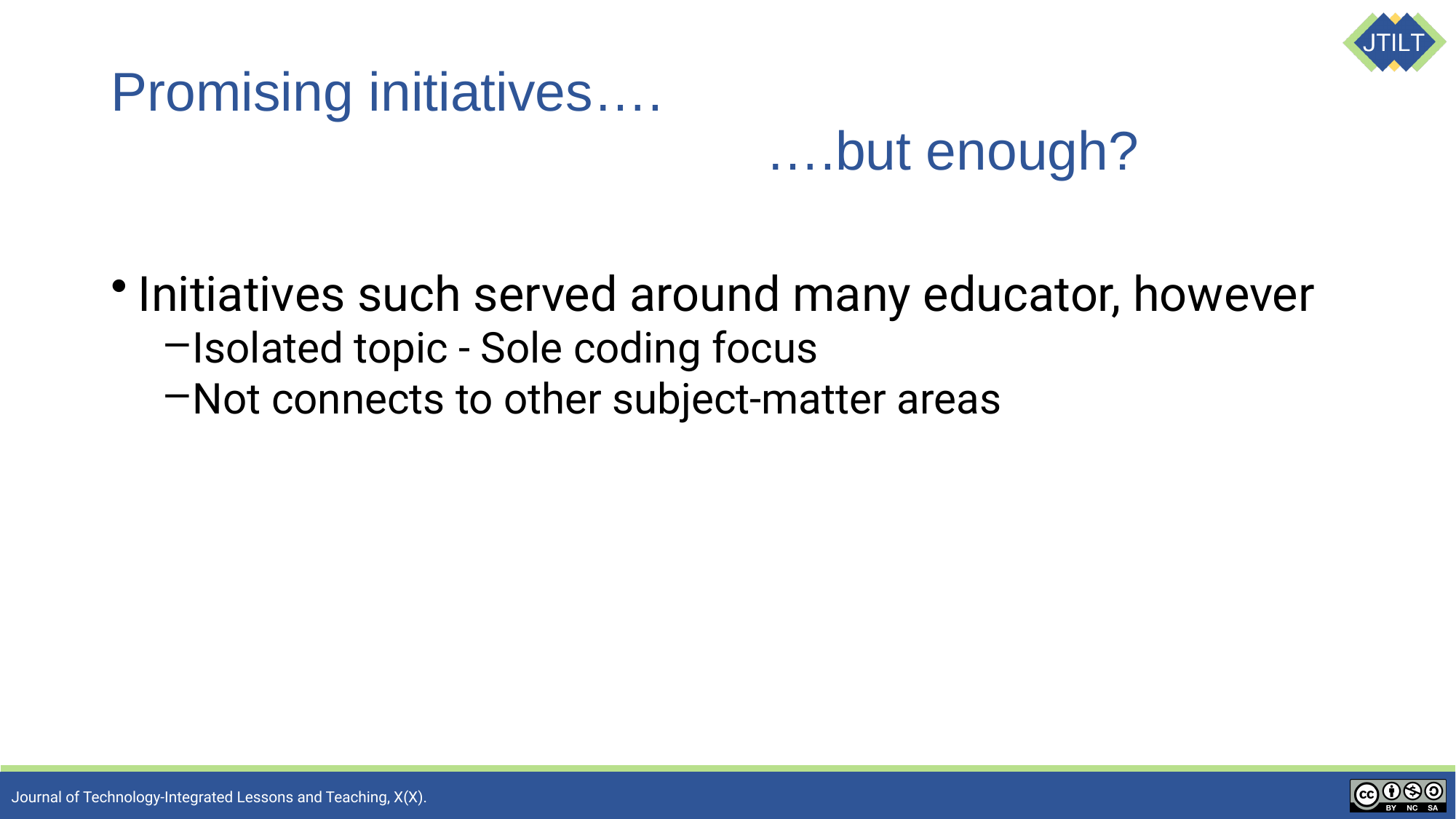

# Promising initiatives…. ….but enough?
Initiatives such served around many educator, however
Isolated topic - Sole coding focus
Not connects to other subject-matter areas